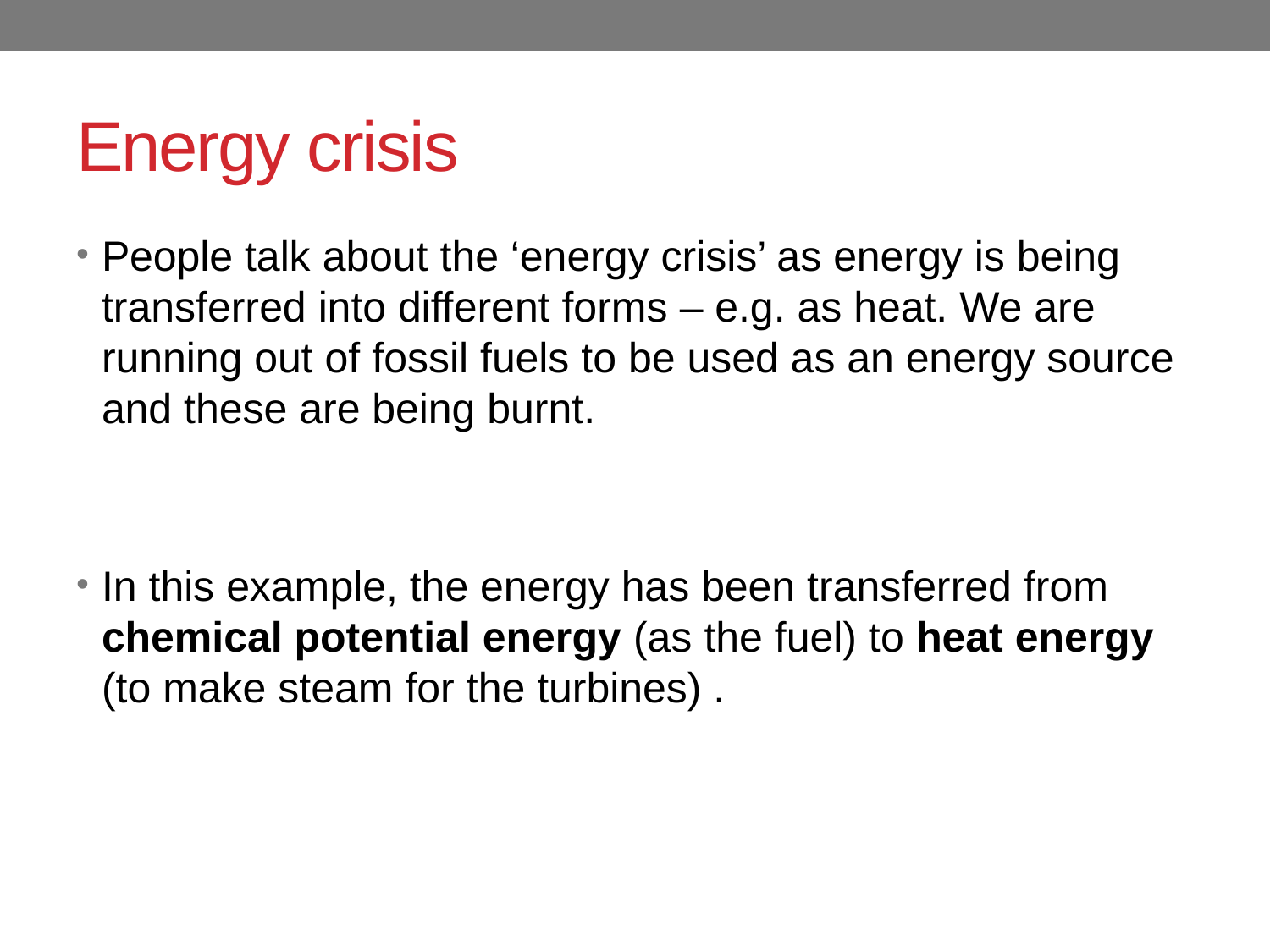

# Energy crisis
People talk about the ‘energy crisis’ as energy is being transferred into different forms – e.g. as heat. We are running out of fossil fuels to be used as an energy source and these are being burnt.

In this example, the energy has been transferred from chemical potential energy (as the fuel) to heat energy (to make steam for the turbines) .